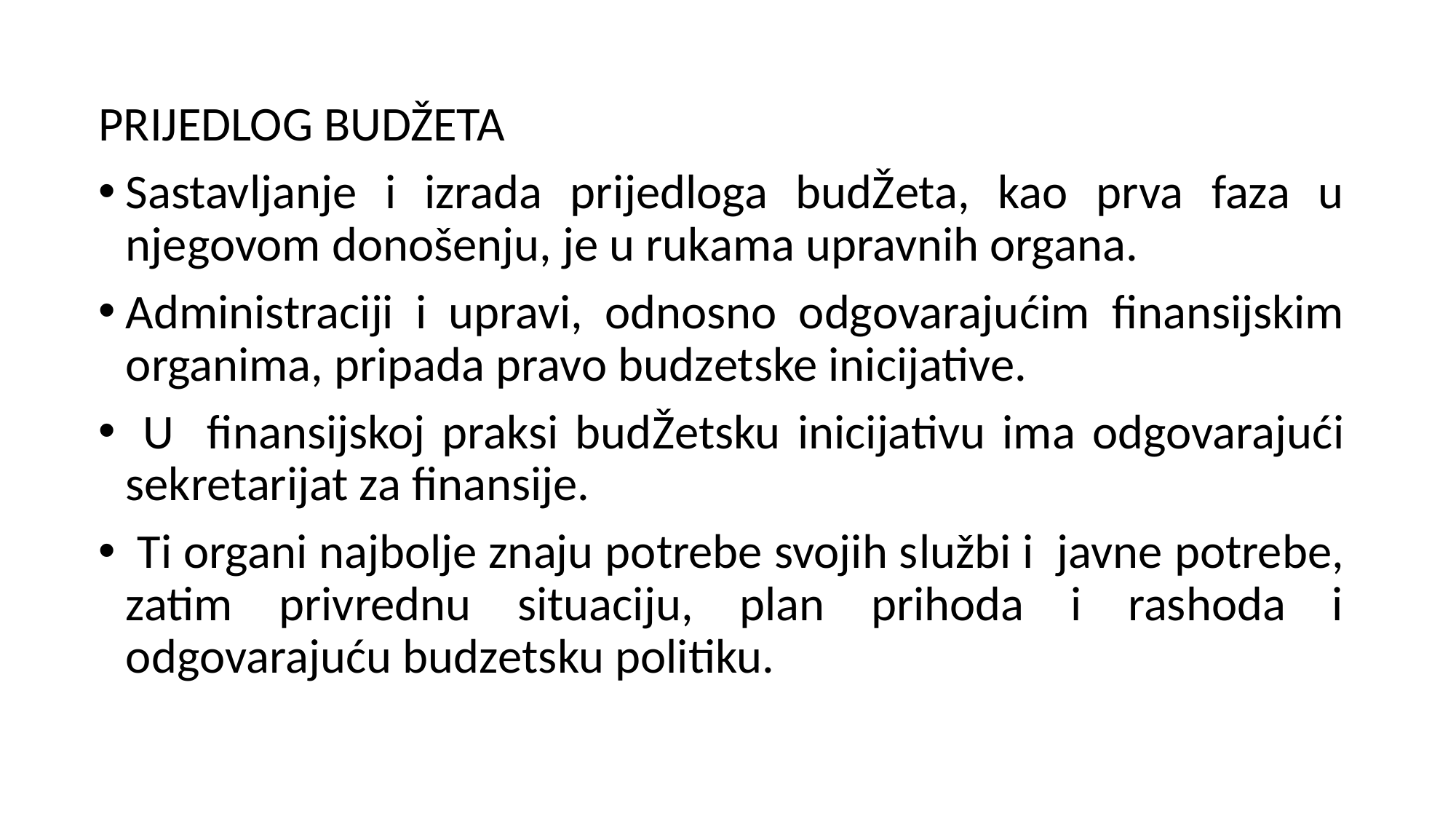

PRIJEDLOG BUDŽETA
Sastavljanje i izrada prijedloga budŽeta, kao prva faza u njegovom donošenju, je u rukama upravnih organa.
Administraciji i upravi, odnosno odgovarajućim finansijskim organima, pripada pravo budzetske inicijative.
 U  finansijskoj praksi budŽetsku inicijativu ima odgovarajući sekretarijat za finansije.
 Ti organi najbolje znaju potrebe svojih službi i  javne potrebe, zatim privrednu situaciju, plan prihoda i rashoda i odgovarajuću budzetsku politiku.